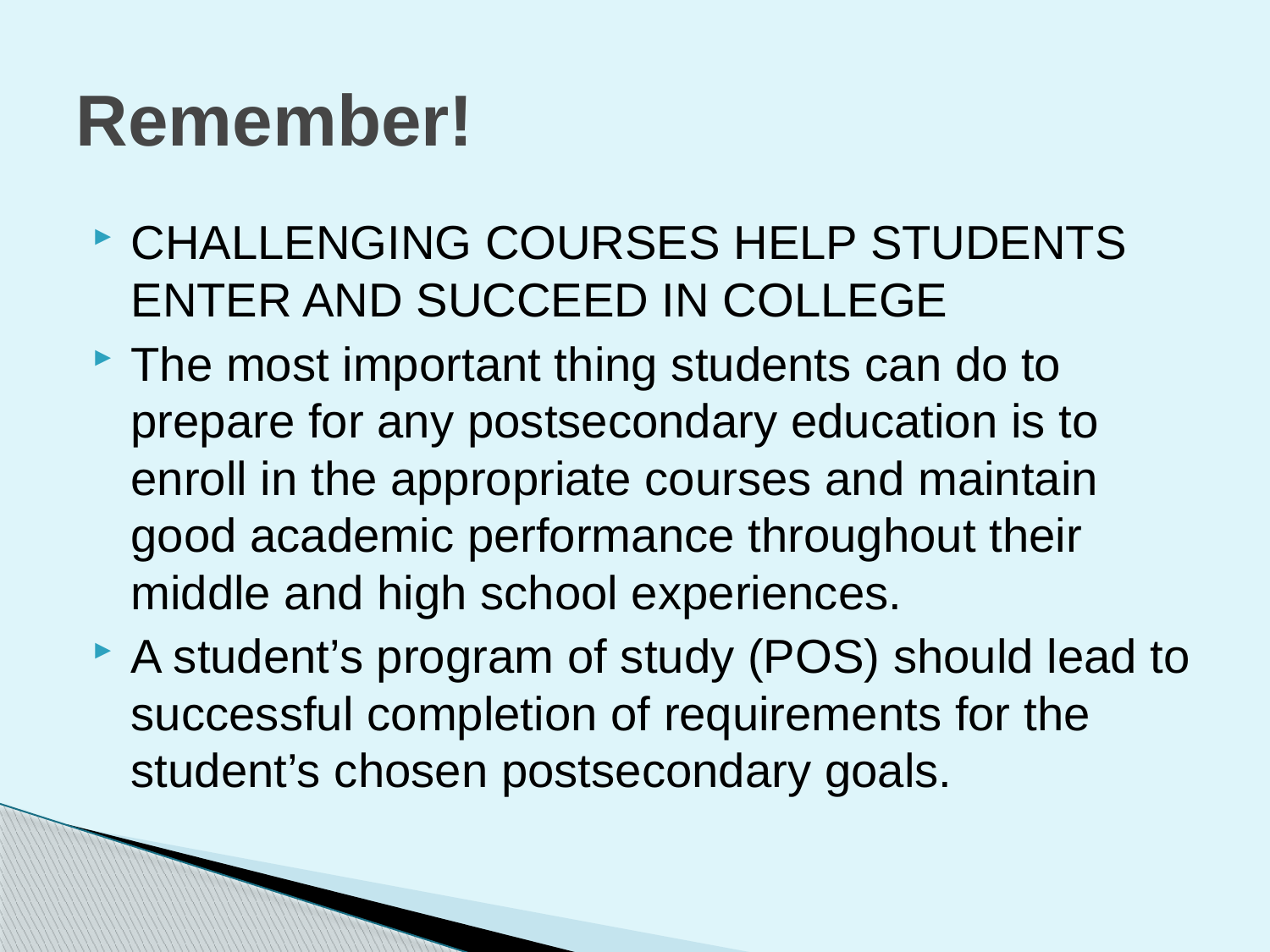

# Remember!
CHALLENGING COURSES HELP STUDENTS ENTER AND SUCCEED IN COLLEGE
The most important thing students can do to prepare for any postsecondary education is to enroll in the appropriate courses and maintain good academic performance throughout their middle and high school experiences.
A student’s program of study (POS) should lead to successful completion of requirements for the student’s chosen postsecondary goals.